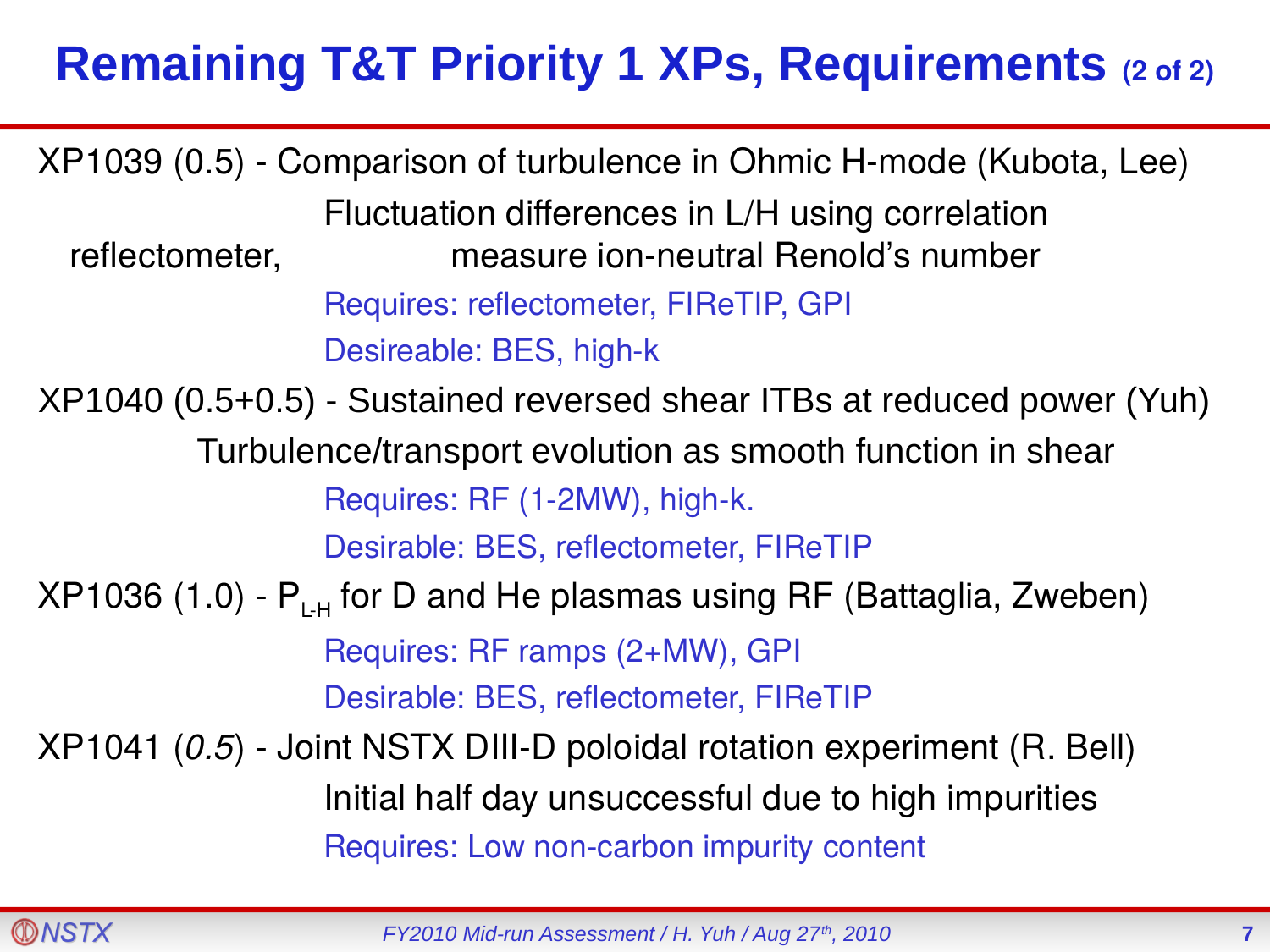

Remaining T&T Priority 1 XPs, Requirements (2 of 2)
XP1039 (0.5) - Comparison of turbulence in Ohmic H-mode (Kubota, Lee)
			Fluctuation differences in L/H using correlation reflectometer, 		measure ion-neutral Renold’s number
			Requires: reflectometer, FIReTIP, GPI
			Desireable: BES, high-k
XP1040 (0.5+0.5) - Sustained reversed shear ITBs at reduced power (Yuh)
		Turbulence/transport evolution as smooth function in shear
			Requires: RF (1-2MW), high-k.
			Desirable: BES, reflectometer, FIReTIP
XP1036 (1.0) - PL-H for D and He plasmas using RF (Battaglia, Zweben)
			Requires: RF ramps (2+MW), GPI
			Desirable: BES, reflectometer, FIReTIP
XP1041 (0.5) - Joint NSTX DIII-D poloidal rotation experiment (R. Bell)
			Initial half day unsuccessful due to high impurities
			Requires: Low non-carbon impurity content

FY2010 Mid-run Assessment / H. Yuh / Aug 27th, 2010
7